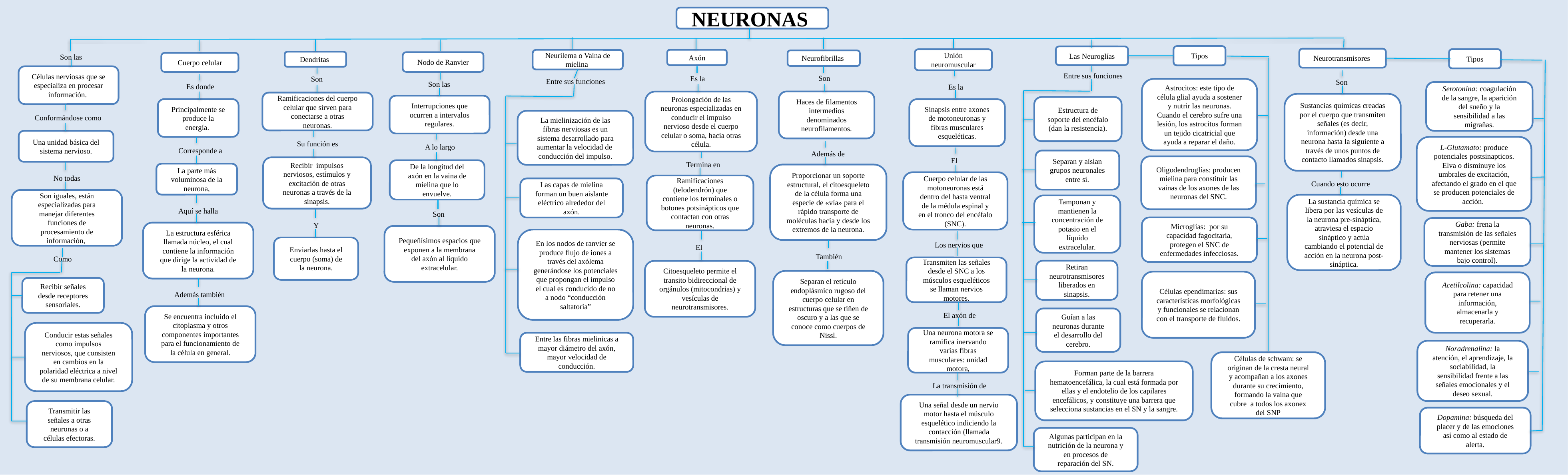

NEURONAS
Tipos
Las Neuroglías
Neurotransmisores
Tipos
Son las
Unión neuromuscular
Axón
Neurilema o Vaina de mielina
Neurofibrillas
Dendritas
Nodo de Ranvier
Cuerpo celular
Células nerviosas que se especializa en procesar información.
Entre sus funciones
Son
Es la
Son
Entre sus funciones
Son
Son las
Es donde
Astrocitos: este tipo de célula glial ayuda a sostener y nutrir las neuronas. Cuando el cerebro sufre una lesión, los astrocitos forman un tejido cicatricial que ayuda a reparar el daño.
Es la
Serotonina: coagulación de la sangre, la aparición del sueño y la sensibilidad a las migrañas.
Haces de filamentos intermedios denominados neurofilamentos.
Prolongación de las neuronas especializadas en conducir el impulso nervioso desde el cuerpo celular o soma, hacia otras célula.
Ramificaciones del cuerpo celular que sirven para conectarse a otras neuronas.
Sustancias químicas creadas por el cuerpo que transmiten señales (es decir, información) desde una neurona hasta la siguiente a través de unos puntos de contacto llamados sinapsis.
Interrupciones que ocurren a intervalos regulares.
Estructura de soporte del encéfalo (dan la resistencia).
Principalmente se produce la energía.
Sinapsis entre axones de motoneuronas y fibras musculares esqueléticas.
Conformándose como
La mielinización de las fibras nerviosas es un sistema desarrollado para aumentar la velocidad de  conducción del impulso.
Una unidad básica del sistema nervioso.
Su función es
L-Glutamato: produce potenciales postsinapticos. Elva o disminuye los umbrales de excitación, afectando el grado en el que se producen potenciales de acción.
A lo largo
Corresponde a
Además de
Separan y aíslan grupos neuronales entre sí.
El
Oligodendroglías: producen mielina para constituir las vainas de los axones de las neuronas del SNC.
Termina en
Recibir  impulsos nerviosos, estímulos y excitación de otras neuronas a través de la sinapsis.
De la longitud del axón en la vaina de mielina que lo envuelve.
La parte más voluminosa de la neurona,
Proporcionar un soporte estructural, el citoesqueleto de la célula forma una especie de «vía» para el rápido transporte de moléculas hacia y desde los extremos de la neurona.
No todas
Cuerpo celular de las motoneuronas está dentro del hasta ventral de la médula espinal y en el tronco del encéfalo (SNC).
Ramificaciones (telodendrón) que contiene los terminales o botones potsinápticos que contactan con otras neuronas.
Cuando esto ocurre
Las capas de mielina forman un buen aislante eléctrico alrededor del axón.
Son iguales, están especializadas para manejar diferentes funciones de procesamiento de información,
La sustancia química se libera por las vesículas de la neurona pre-sináptica, atraviesa el espacio sináptico y actúa cambiando el potencial de acción en la neurona post-sináptica.
Tamponan y mantienen la concentración de potasio en el líquido extracelular.
Aquí se halla
Son
Microglías:  por su capacidad fagocitaria, protegen el SNC de enfermedades infecciosas.
Y
Gaba: frena la transmisión de las señales nerviosas (permite mantener los sistemas bajo control).
La estructura esférica llamada núcleo, el cual contiene la información que dirige la actividad de la neurona.
Pequeñísimos espacios que exponen a la membrana del axón al líquido extracelular.
En los nodos de ranvier se produce flujo de iones a través del axólema generándose los potenciales que propongan el impulso el cual es conducido de no a nodo “conducción saltatoria”
Los nervios que
Enviarlas hasta el cuerpo (soma) de la neurona.
El
También
Como
Transmiten las señales desde el SNC a los músculos esqueléticos se llaman nervios motores.
Retiran neurotransmisores liberados en sinapsis.
Citoesqueleto permite el transito bidireccional de orgánulos (mitocondrias) y vesículas de neurotransmisores.
Separan el retículo endoplásmico rugoso del cuerpo celular en estructuras que se tiñen de oscuro y a las que se conoce como cuerpos de Nissl.
Células ependimarias: sus características morfológicas y funcionales se relacionan con el transporte de fluidos.
Acetilcolina: capacidad para retener una información, almacenarla y recuperarla.
Recibir señales desde receptores sensoriales.
Además también
Se encuentra incluido el citoplasma y otros componentes importantes para el funcionamiento de la célula en general.
El axón de
Guían a las neuronas durante el desarrollo del cerebro.
Conducir estas señales como impulsos nerviosos, que consisten en cambios en la polaridad eléctrica a nivel de su membrana celular.
Una neurona motora se ramifica inervando varias fibras musculares: unidad motora,
Entre las fibras mielinicas a mayor diámetro del axón, mayor velocidad de conducción.
Noradrenalina: la atención, el aprendizaje, la sociabilidad, la sensibilidad frente a las señales emocionales y el deseo sexual.
Células de schwam: se originan de la cresta neural y acompañan a los axones durante su crecimiento, formando la vaina que cubre  a todos los axonex del SNP
Forman parte de la barrera hematoencefálica, la cual está formada por ellas y el endotelio de los capilares encefálicos, y constituye una barrera que selecciona sustancias en el SN y la sangre.
La transmisión de
Una señal desde un nervio motor hasta el músculo esquelético indiciendo la contacción (llamada transmisión neuromuscular9.
Transmitir las señales a otras neuronas o a células efectoras.
Dopamina: búsqueda del placer y de las emociones así como al estado de alerta.
Algunas participan en la nutrición de la neurona y en procesos de reparación del SN.